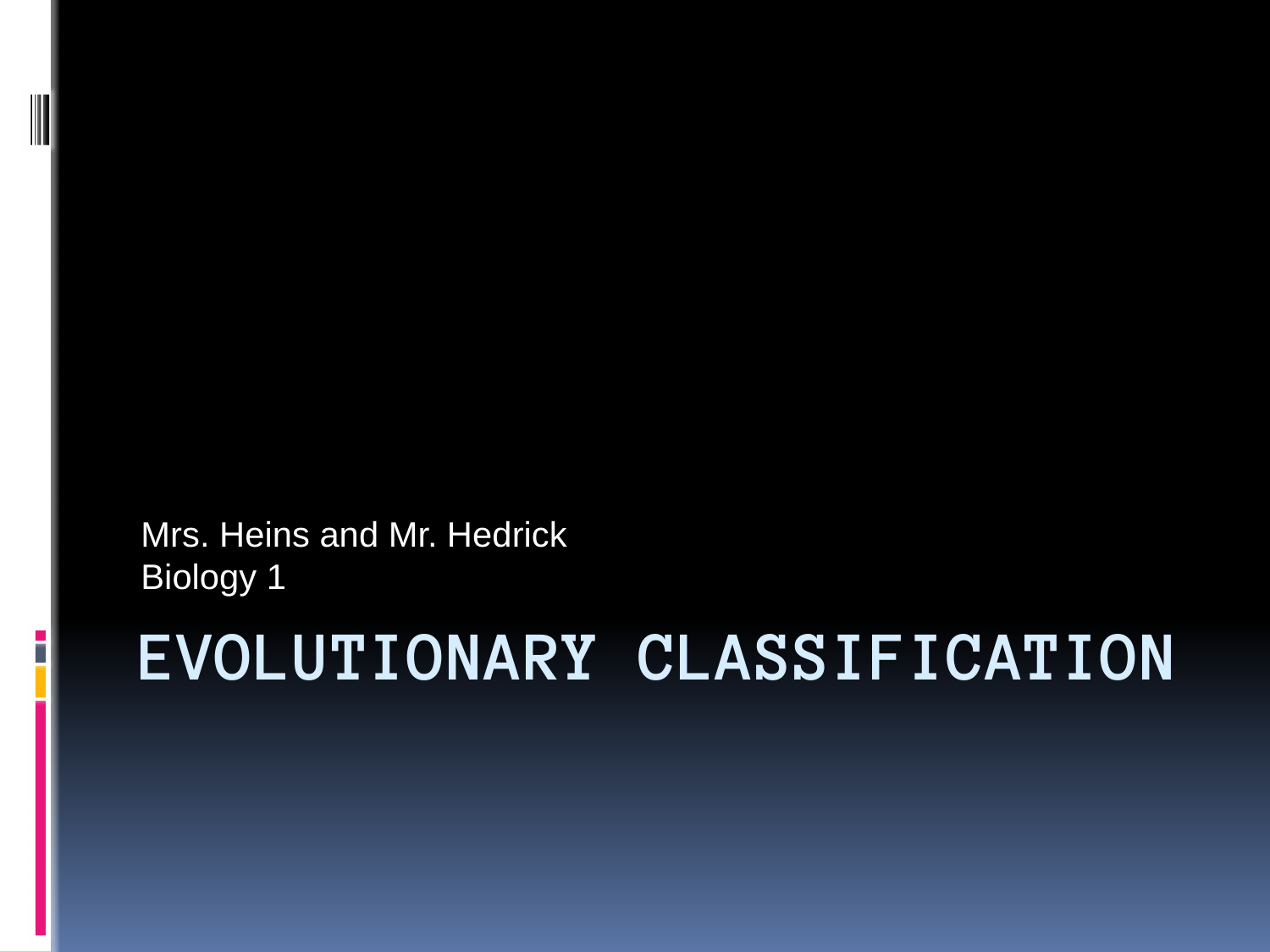

Mrs. Heins and Mr. Hedrick
Biology 1
# Evolutionary classification